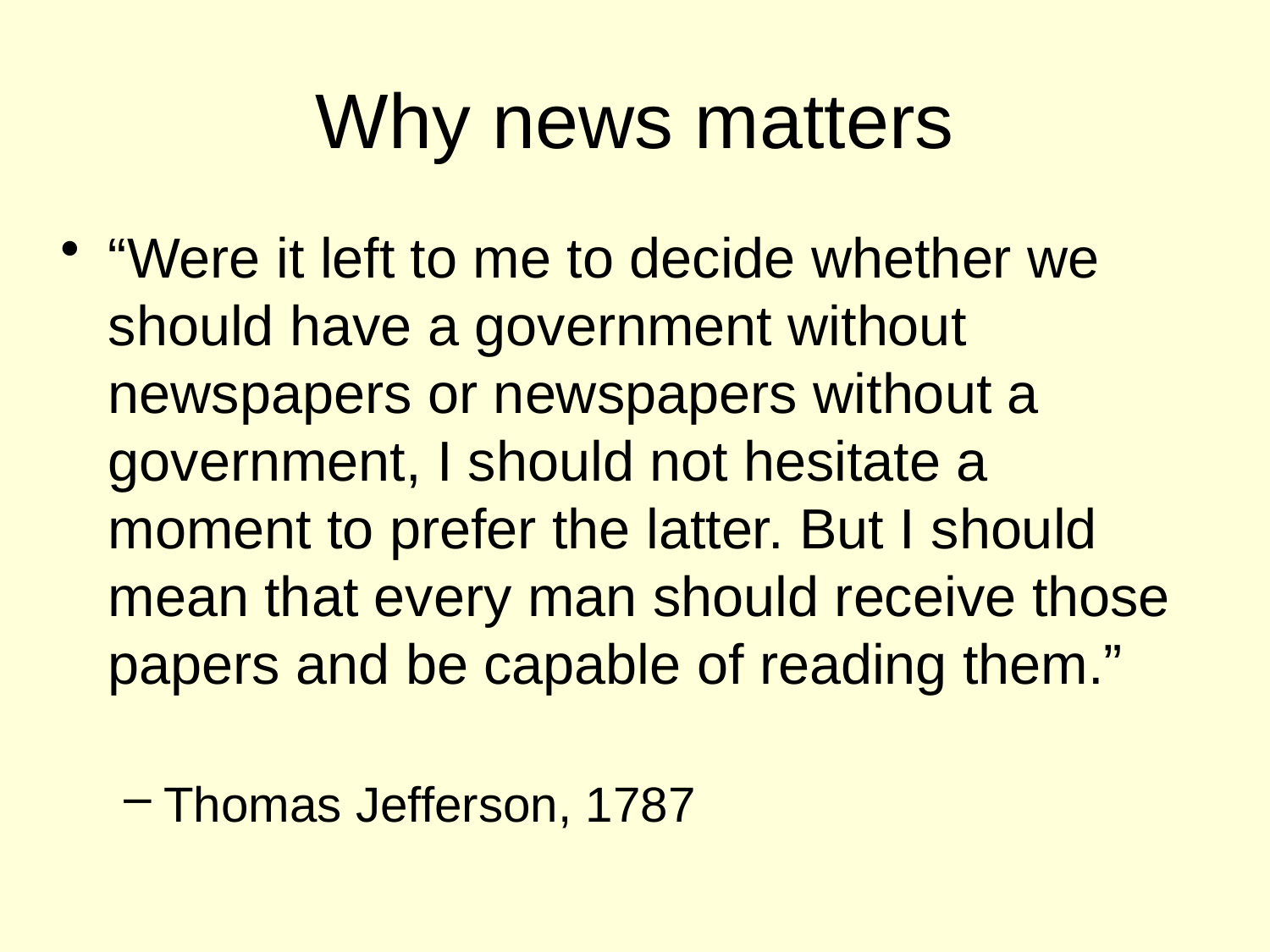

# Why news matters
“Were it left to me to decide whether we should have a government without newspapers or newspapers without a government, I should not hesitate a moment to prefer the latter. But I should mean that every man should receive those papers and be capable of reading them.”
Thomas Jefferson, 1787